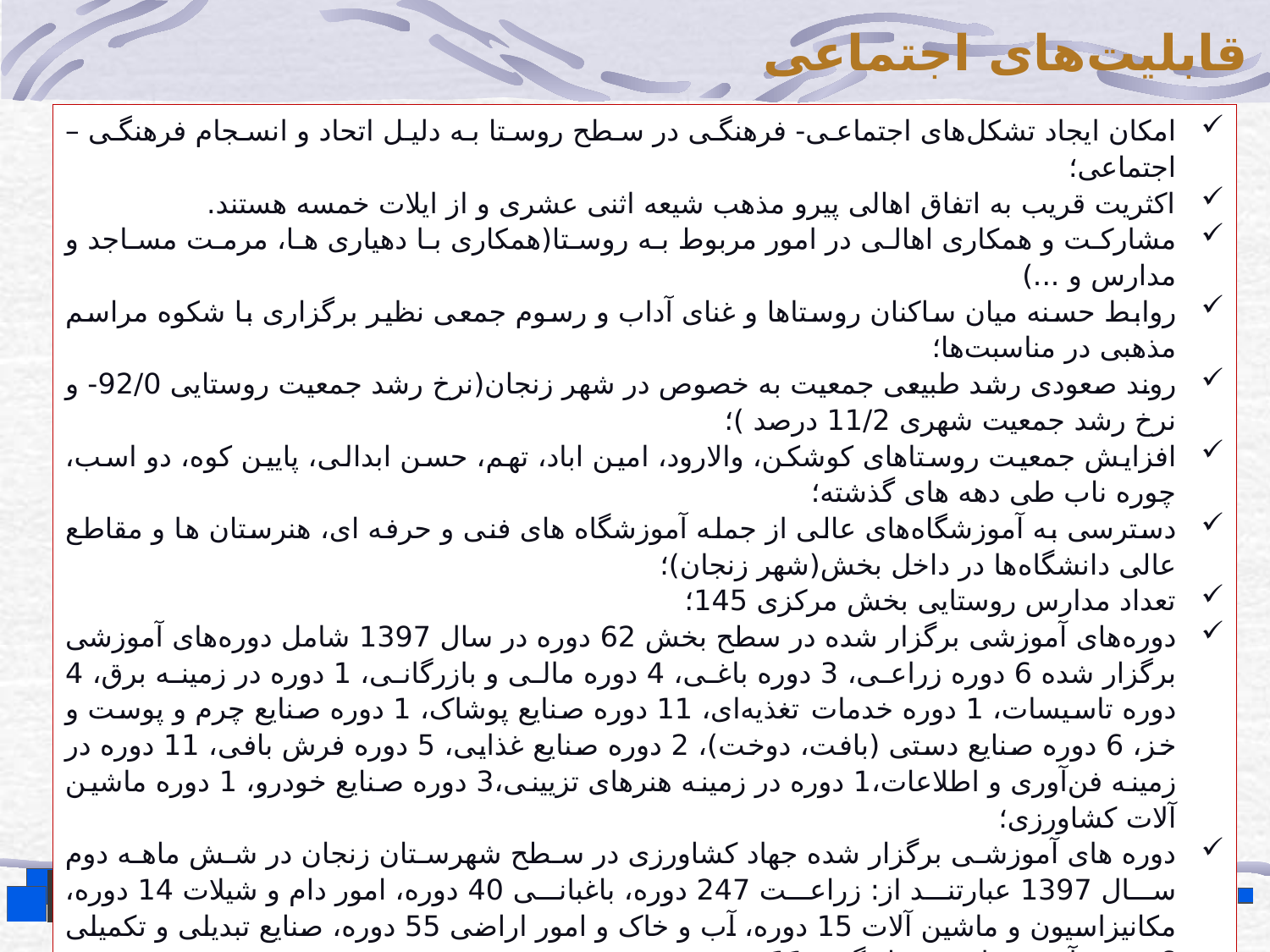

قابلیت‌های اجتماعی
امکان ایجاد تشکل‌های اجتماعی- فرهنگی در سطح روستا به دلیل اتحاد و انسجام فرهنگی – اجتماعی؛
اكثريت قريب به اتفاق اهالى پيرو مذهب شيعه اثنى عشرى و از ایلات خمسه هستند.
مشارکت و همکاری اهالی در امور مربوط به روستا(همکاری با دهیاری ها، مرمت مساجد و مدارس و ...)
روابط حسنه میان ساکنان روستاها و غنای آداب و رسوم جمعی نظیر برگزاری با شکوه مراسم مذهبی در مناسبت‌‌ها؛
روند صعودی رشد طبیعی جمعیت به خصوص در شهر زنجان(نرخ رشد جمعیت روستایی 92/0- و نرخ رشد جمعیت شهری 11/2 درصد )؛
افزایش جمعیت روستاهای کوشکن، والارود، امین اباد، تهم، حسن ابدالی، پایین کوه، دو اسب، چوره ناب طی دهه های گذشته؛
دسترسی به آموزشگاه‌های عالی از جمله آموزشگاه های فنی و حرفه ای، هنرستان ها و مقاطع عالی دانشگاه‌ها در داخل بخش(شهر زنجان)؛
تعداد مدارس روستایی بخش مرکزی 145؛
دوره‌های آموزشی برگزار شده در سطح بخش 62 دوره در سال 1397 شامل دوره‌های آموزشی برگزار شده 6 دوره زراعی، 3 دوره باغی، 4 دوره مالی و بازرگانی، 1 دوره در زمینه برق، 4 دوره تاسیسات، 1 دوره خدمات تغذیه‌ای، 11 دوره صنایع پوشاک، 1 دوره صنایع چرم و پوست و خز، 6 دوره صنایع دستی (بافت، دوخت)، 2 دوره صنایع غذایی، 5 دوره فرش بافی، 11 دوره در زمینه فن‌آوری و اطلاعات،1 دوره در زمینه هنرهای تزیینی،3 دوره صنایع خودرو، 1 دوره ماشین آلات کشاورزی؛
دوره های آموزشی برگزار شده جهاد کشاورزی در سطح شهرستان زنجان در شش ماهه دوم سال 1397 عبارتند از: زراعت 247 دوره، باغبانی 40 دوره، امور دام و شیلات 14 دوره، مکانیزاسیون و ماشین آلات 15 دوره، آب و خاک و امور اراضی 55 دوره، صنایع تبدیلی و تکمیلی 6 دوره، آموزشهای تسهیل گری 11 دوره؛
آموزش و توانمندسازی روستاییان جهت ایجاد تعاونی و اشاعة کارگروهی؛
فعالیت سمن‎ها در زمینه های مذهبی، فرهنگی، ورزشی، زیست محیطی، گردشگری( انجمن جوانان کارافرین، انجمنن خیریه حمایت از بیماری های مادر زاد و ارثی، حریم سبز کریمه زنجان، زنان کارافرین تلاشگر استان زنجان، بنیاد عام المنفعه استاد یوسف ثبوتی، خیریه حاج محمود وثوق زنجان، پیش گیری از اسیب های اجتماعی خانه دوست زنجان و ...)،